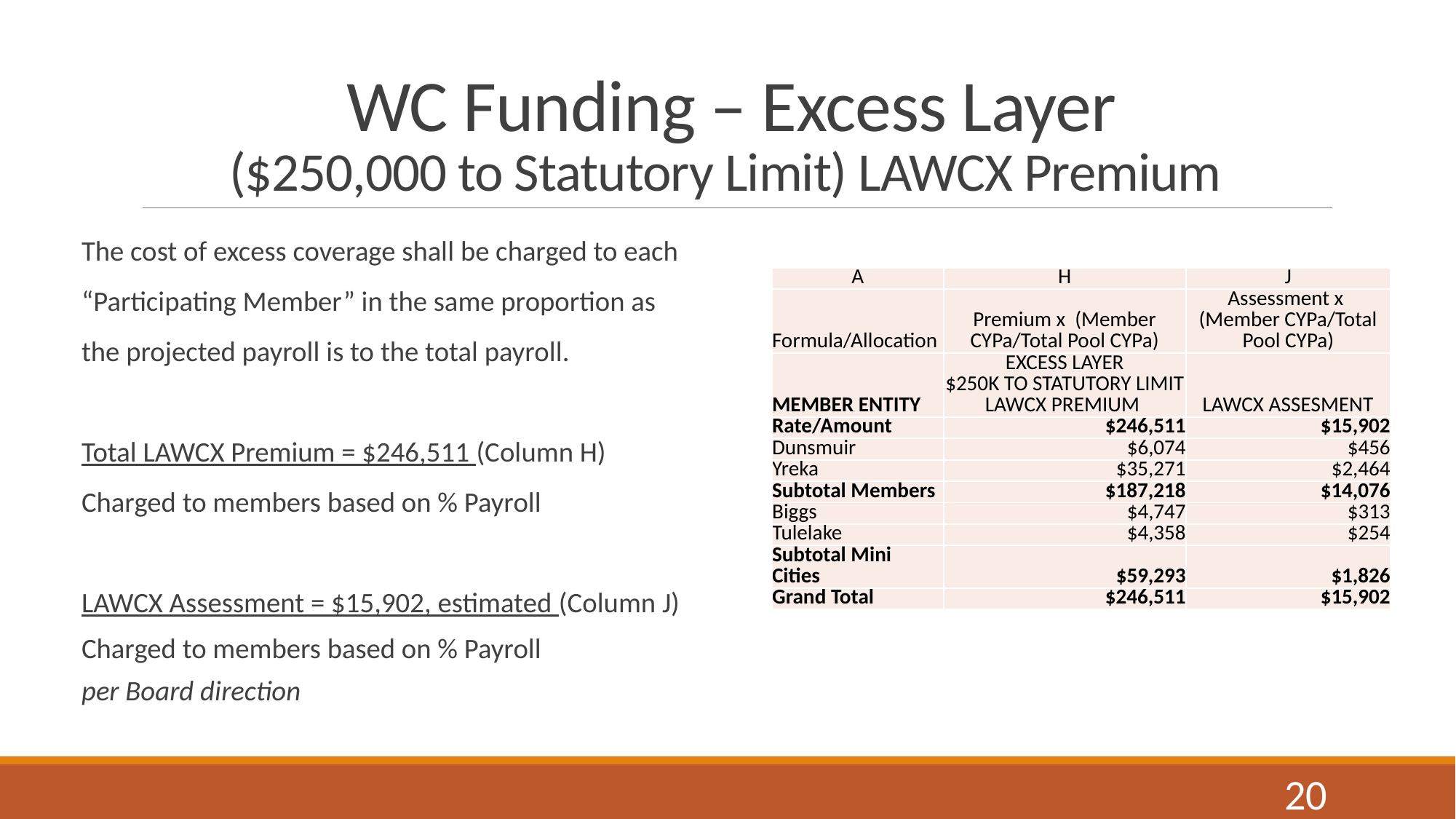

# WC Funding – Excess Layer ($250,000 to Statutory Limit) LAWCX Premium
The cost of excess coverage shall be charged to each
“Participating Member” in the same proportion as
the projected payroll is to the total payroll.

Total LAWCX Premium = $246,511 (Column H)
Charged to members based on % Payroll

LAWCX Assessment = $15,902, estimated (Column J)
Charged to members based on % Payroll
per Board direction
| A | H | J |
| --- | --- | --- |
| Formula/Allocation | Premium x (Member CYPa/Total Pool CYPa) | Assessment x (Member CYPa/Total Pool CYPa) |
| MEMBER ENTITY | EXCESS LAYER $250K TO STATUTORY LIMIT LAWCX PREMIUM | LAWCX ASSESMENT |
| Rate/Amount | $246,511 | $15,902 |
| Dunsmuir | $6,074 | $456 |
| Yreka | $35,271 | $2,464 |
| Subtotal Members | $187,218 | $14,076 |
| Biggs | $4,747 | $313 |
| Tulelake | $4,358 | $254 |
| Subtotal Mini Cities | $59,293 | $1,826 |
| Grand Total | $246,511 | $15,902 |
20